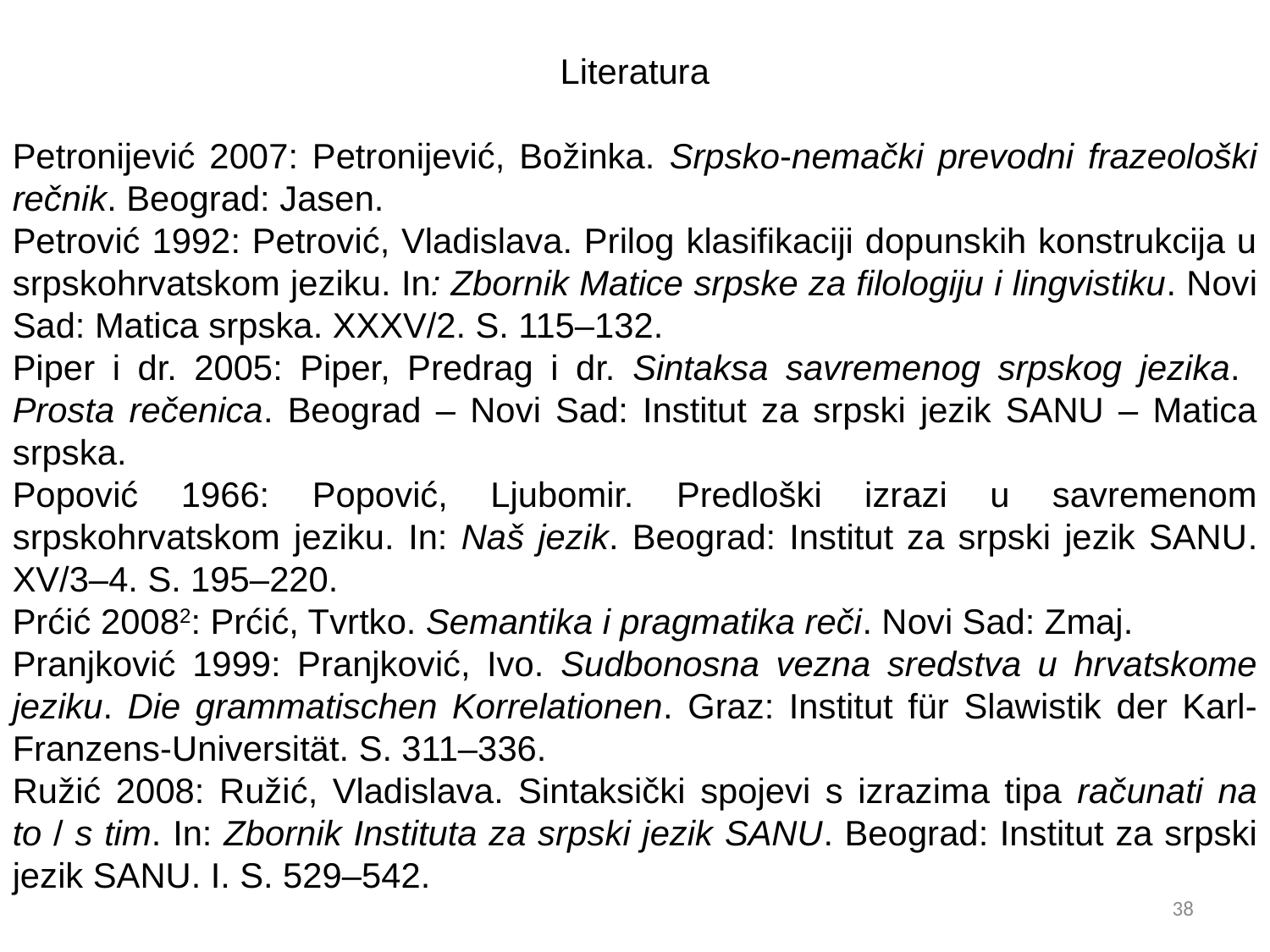

Literatura

Petronijević 2007: Petronijević, Božinka. Srpsko-nemački prevodni frazeološki rečnik. Beograd: Jasen.
Petrović 1992: Petrović, Vladislava. Prilog klasifikaciji dopunskih konstrukcija u srpskohrvatskom jeziku. In: Zbornik Matice srpske za filologiju i lingvistiku. Novi Sad: Matica srpska. XXXV/2. S. 115–132.
Piper i dr. 2005: Piper, Predrag i dr. Sintaksa savremenog srpskog jezika.  Prosta rečenica. Beograd – Novi Sad: Institut za srpski jezik SANU – Matica srpska.
Popović 1966: Popović, Ljubomir. Predloški izrazi u savremenom srpskohrvatskom jeziku. In: Naš jezik. Beograd: Institut za srpski jezik SANU. XV/3–4. S. 195–220.
Prćić 20082: Prćić, Tvrtko. Semantika i pragmatika reči. Novi Sad: Zmaj.
Pranjković 1999: Pranjković, Ivo. Sudbonosna vezna sredstva u hrvatskome jeziku. Die grammatischen Korrelationen. Graz: Institut für Slawistik der Karl-Franzens-Universität. S. 311–336.
Ružić 2008: Ružić, Vladislava. Sintaksički spojevi s izrazima tipa računati na to / s tim. In: Zbornik Instituta za srpski jezik SANU. Beograd: Institut za srpski jezik SANU. I. S. 529–542.

38